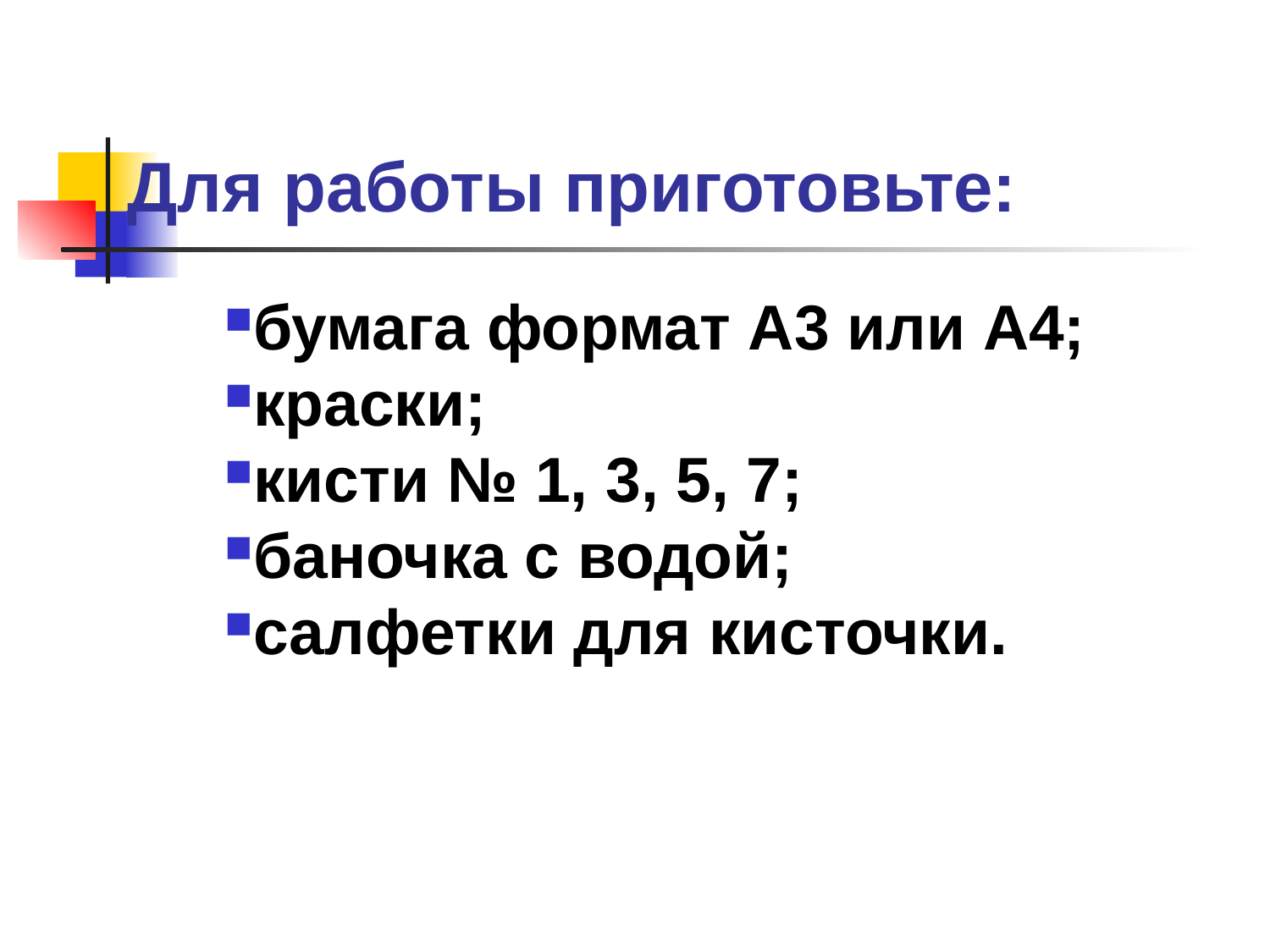

бумага формат А3 или А4;
краски;
кисти № 1, 3, 5, 7;
баночка с водой;
салфетки для кисточки.

# Для работы приготовьте: